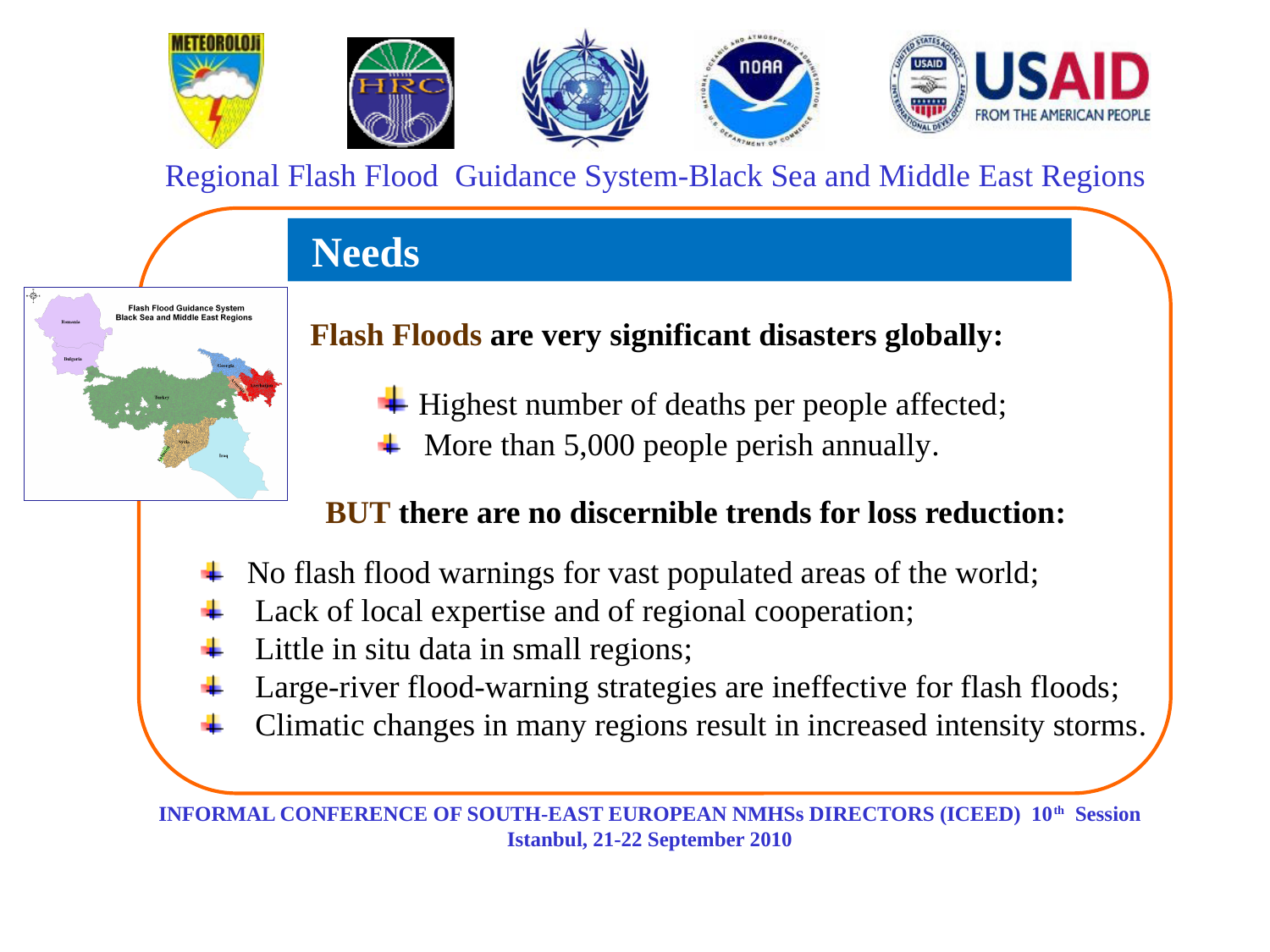

Needs
Flash Floods are very significant disasters globally:
 Highest number of deaths per people affected;
  More than 5,000 people perish annually.
BUT there are no discernible trends for loss reduction:
  No flash flood warnings for vast populated areas of the world;
   Lack of local expertise and of regional cooperation;
   Little in situ data in small regions;
   Large-river flood-warning strategies are ineffective for flash floods;
   Climatic changes in many regions result in increased intensity storms.